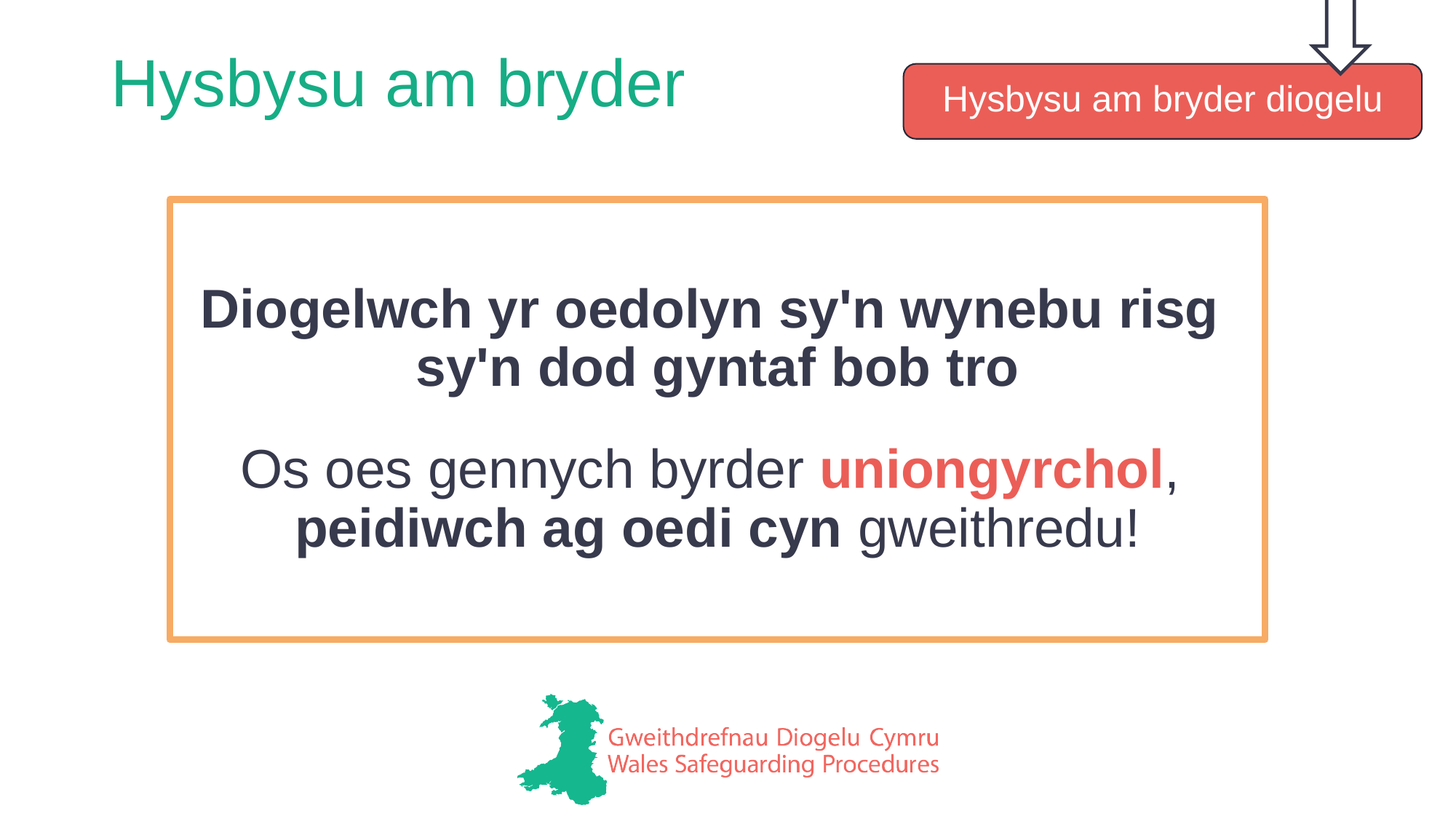

# Hysbysu am bryder
Hysbysu am bryder diogelu
Diogelwch yr oedolyn sy'n wynebu risg
sy'n dod gyntaf bob tro
Os oes gennych byrder uniongyrchol,
peidiwch ag oedi cyn gweithredu!